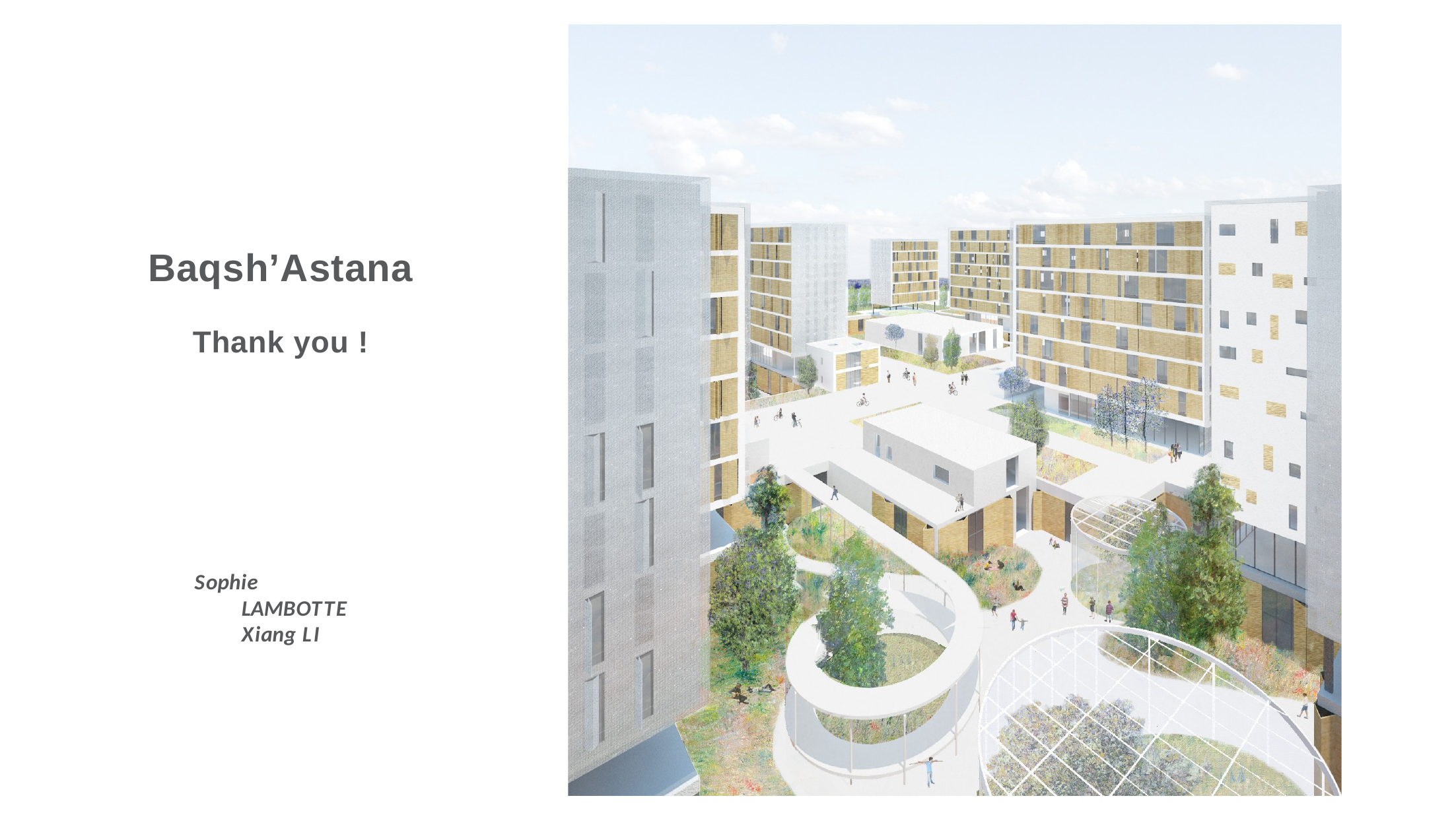

# Baqsh’Astana
Thank you !
Sophie LAMBOTTE Xiang LI